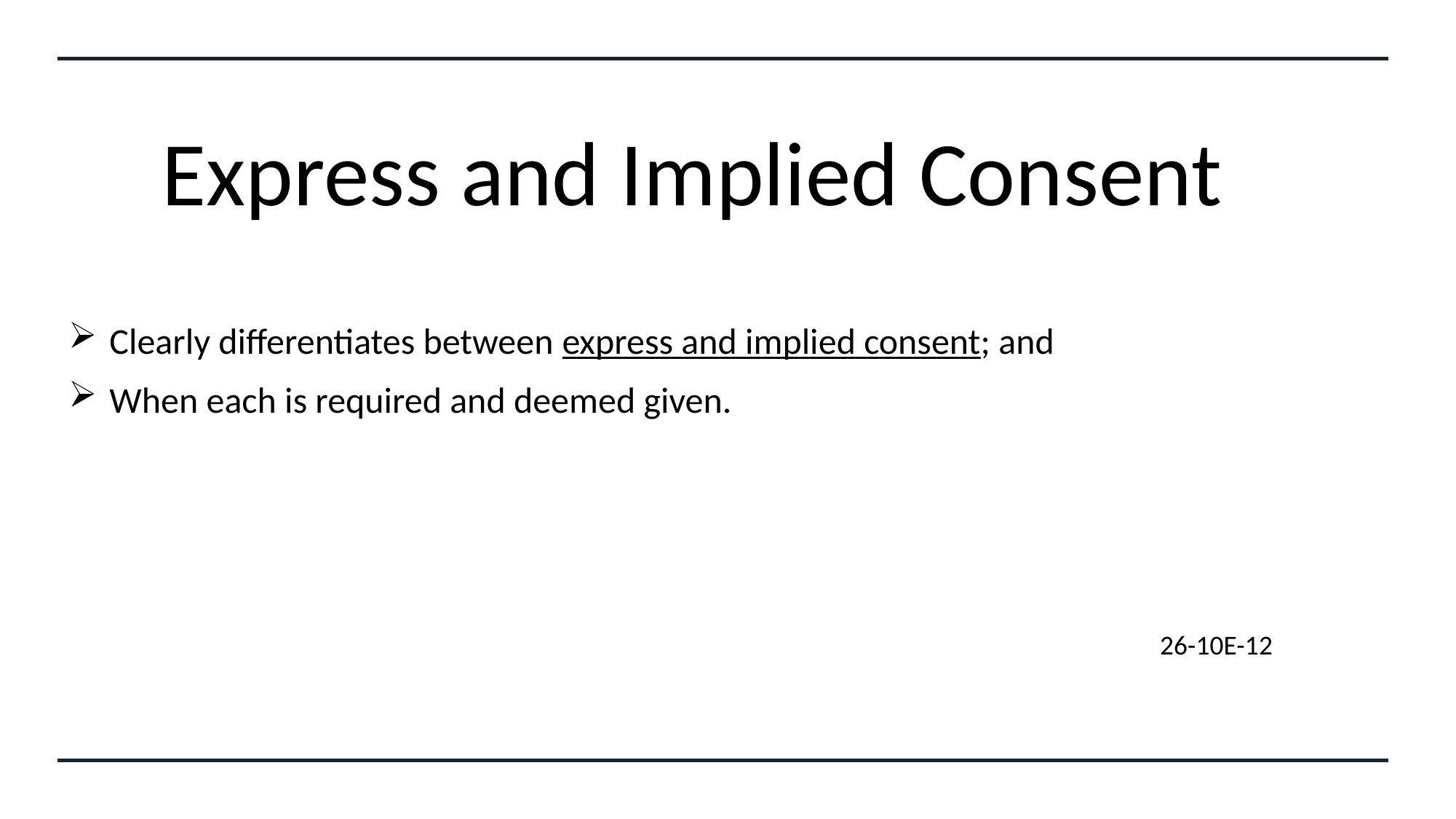

# Express and Implied Consent
Clearly differentiates between express and implied consent; and
When each is required and deemed given.

										26-10E-12